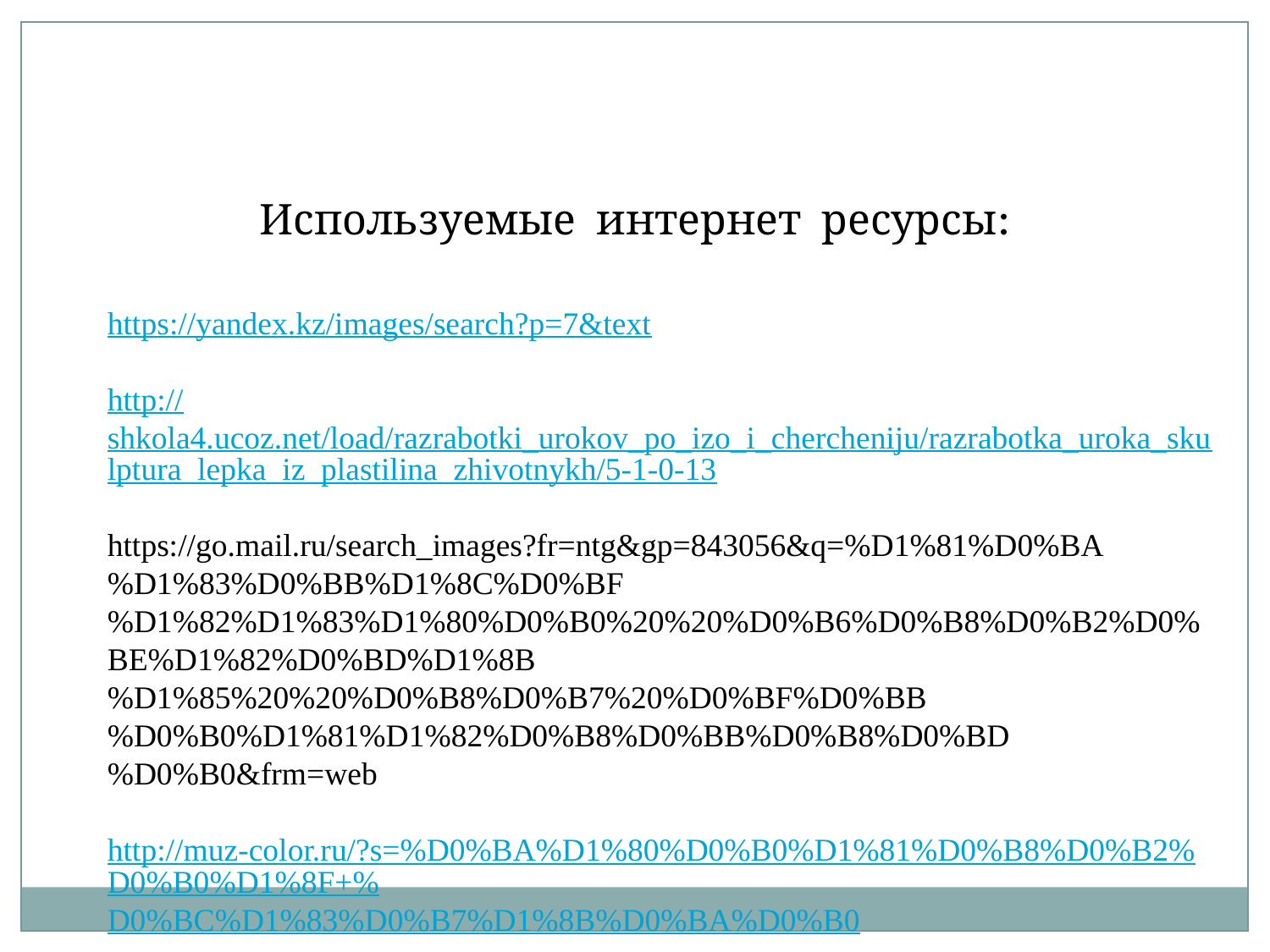

Используемые  интернет  ресурсы:

https://yandex.kz/images/search?p=7&text

http://shkola4.ucoz.net/load/razrabotki_urokov_po_izo_i_chercheniju/razrabotka_uroka_skulptura_lepka_iz_plastilina_zhivotnykh/5-1-0-13

https://go.mail.ru/search_images?fr=ntg&gp=843056&q=%D1%81%D0%BA%D1%83%D0%BB%D1%8C%D0%BF%D1%82%D1%83%D1%80%D0%B0%20%20%D0%B6%D0%B8%D0%B2%D0%BE%D1%82%D0%BD%D1%8B%D1%85%20%20%D0%B8%D0%B7%20%D0%BF%D0%BB%D0%B0%D1%81%D1%82%D0%B8%D0%BB%D0%B8%D0%BD%D0%B0&frm=web

http://muz-color.ru/?s=%D0%BA%D1%80%D0%B0%D1%81%D0%B8%D0%B2%D0%B0%D1%8F+%D0%BC%D1%83%D0%B7%D1%8B%D0%BA%D0%B0